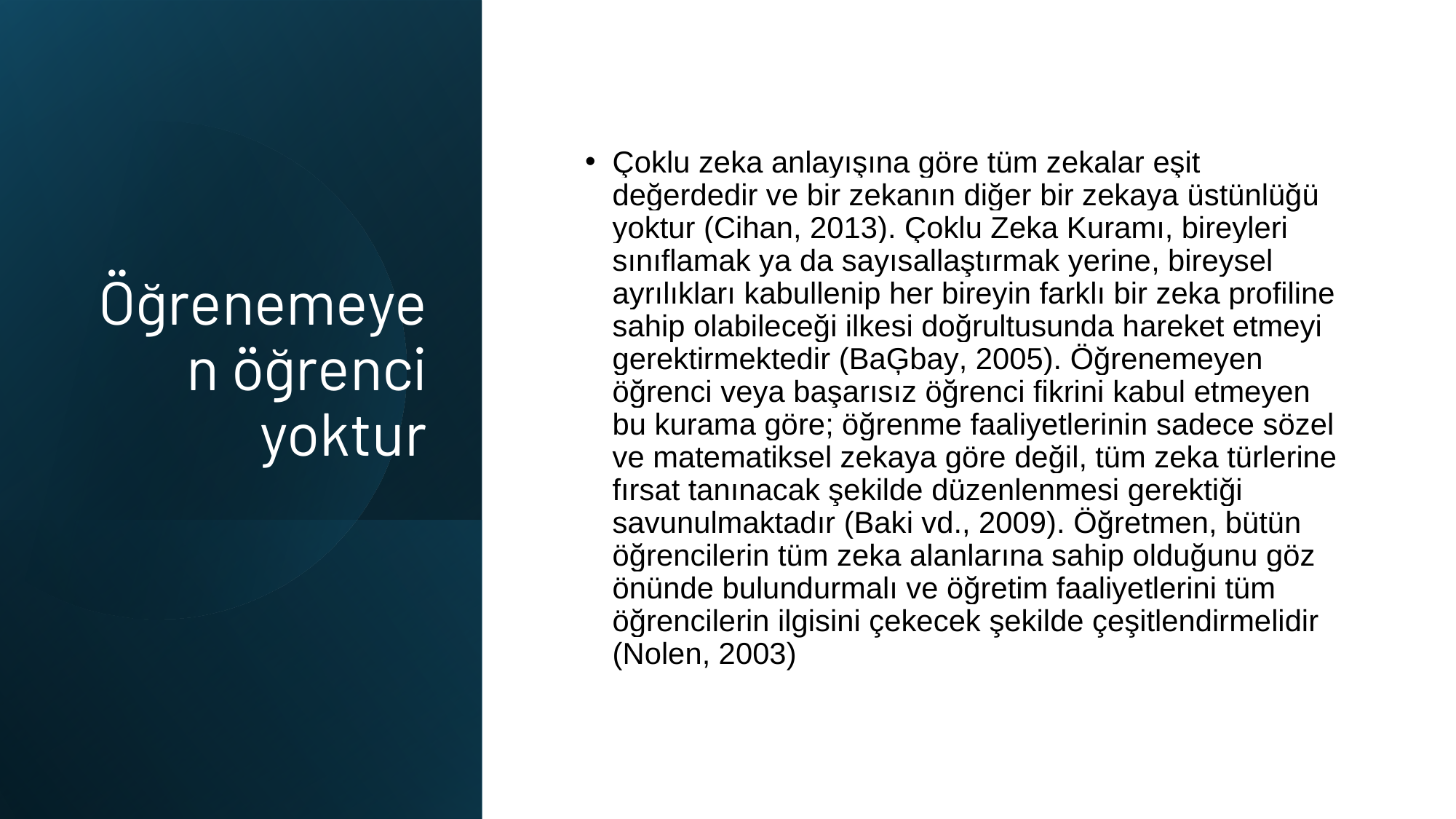

# Öğrenemeyen öğrenci yoktur
Çoklu zeka anlayışına göre tüm zekalar eşit değerdedir ve bir zekanın diğer bir zekaya üstünlüğü yoktur (Cihan, 2013). Çoklu Zeka Kuramı, bireyleri sınıflamak ya da sayısallaştırmak yerine, bireysel ayrılıkları kabullenip her bireyin farklı bir zeka profiline sahip olabileceği ilkesi doğrultusunda hareket etmeyi gerektirmektedir (BaĢbay, 2005). Öğrenemeyen öğrenci veya başarısız öğrenci fikrini kabul etmeyen bu kurama göre; öğrenme faaliyetlerinin sadece sözel ve matematiksel zekaya göre değil, tüm zeka türlerine fırsat tanınacak şekilde düzenlenmesi gerektiği savunulmaktadır (Baki vd., 2009). Öğretmen, bütün öğrencilerin tüm zeka alanlarına sahip olduğunu göz önünde bulundurmalı ve öğretim faaliyetlerini tüm öğrencilerin ilgisini çekecek şekilde çeşitlendirmelidir (Nolen, 2003)